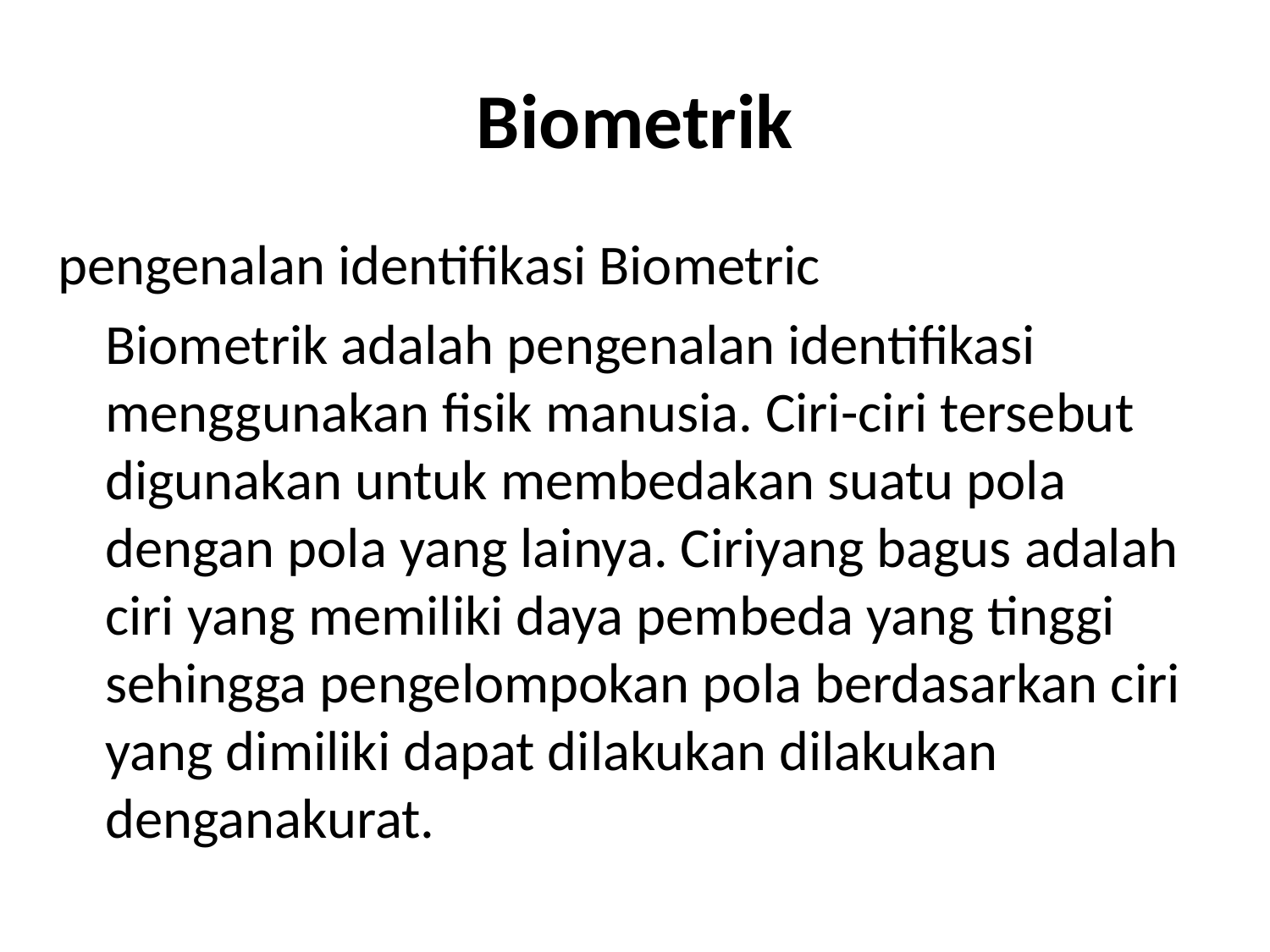

# Biometrik
pengenalan identifikasi Biometric
	Biometrik adalah pengenalan identifikasi menggunakan fisik manusia. Ciri-ciri tersebut digunakan untuk membedakan suatu pola dengan pola yang lainya. Ciriyang bagus adalah ciri yang memiliki daya pembeda yang tinggi sehingga pengelompokan pola berdasarkan ciri yang dimiliki dapat dilakukan dilakukan denganakurat.